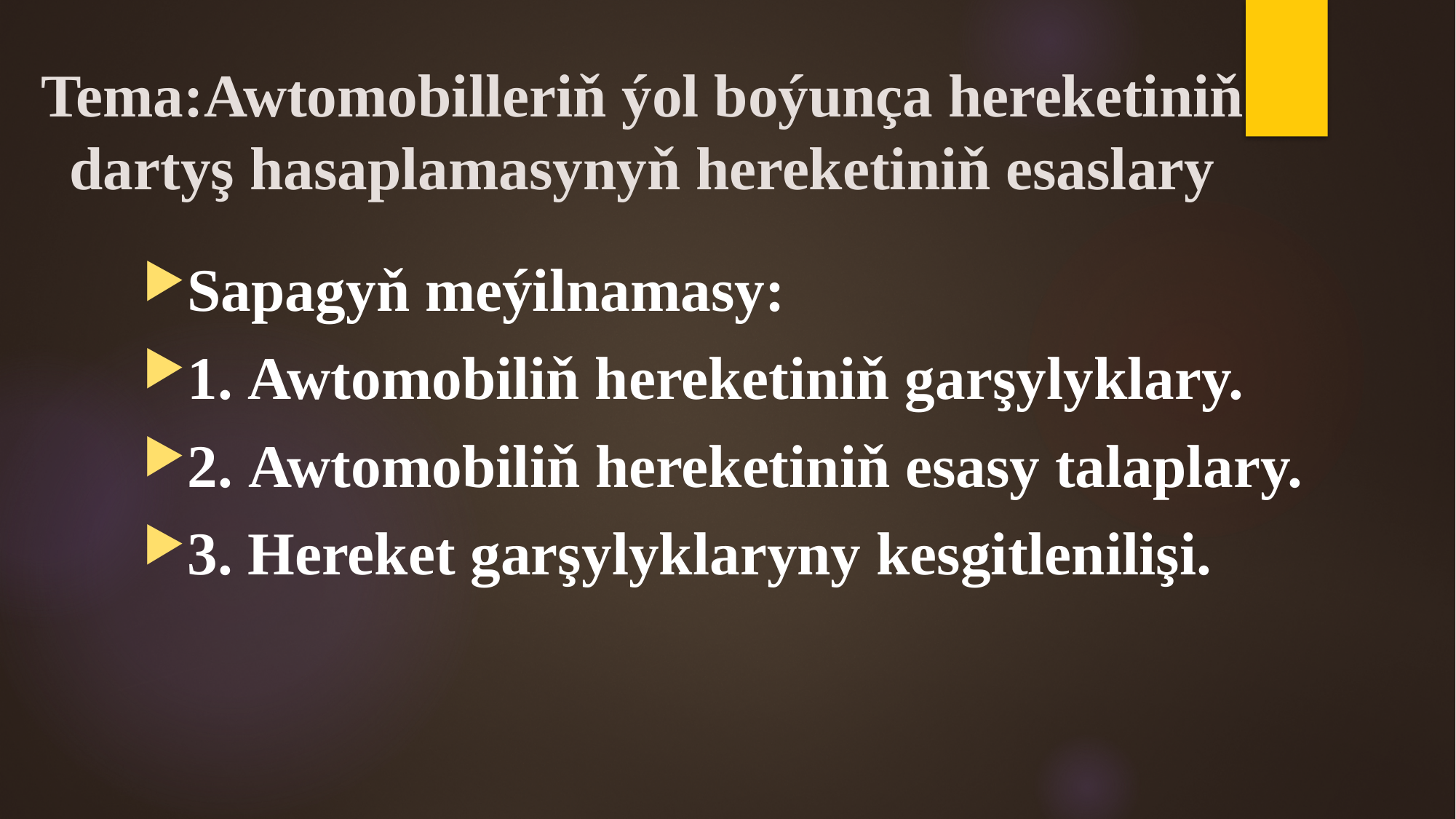

# Tema:Awtomobilleriň ýol boýunça hereketiniň dartyş hasaplamasynyň hereketiniň esaslary
Sapagyň meýilnamasy:
1. Awtomobiliň hereketiniň garşylyklary.
2. Awtomobiliň hereketiniň esasy talaplary.
3. Hereket garşylyklaryny kesgitlenilişi.